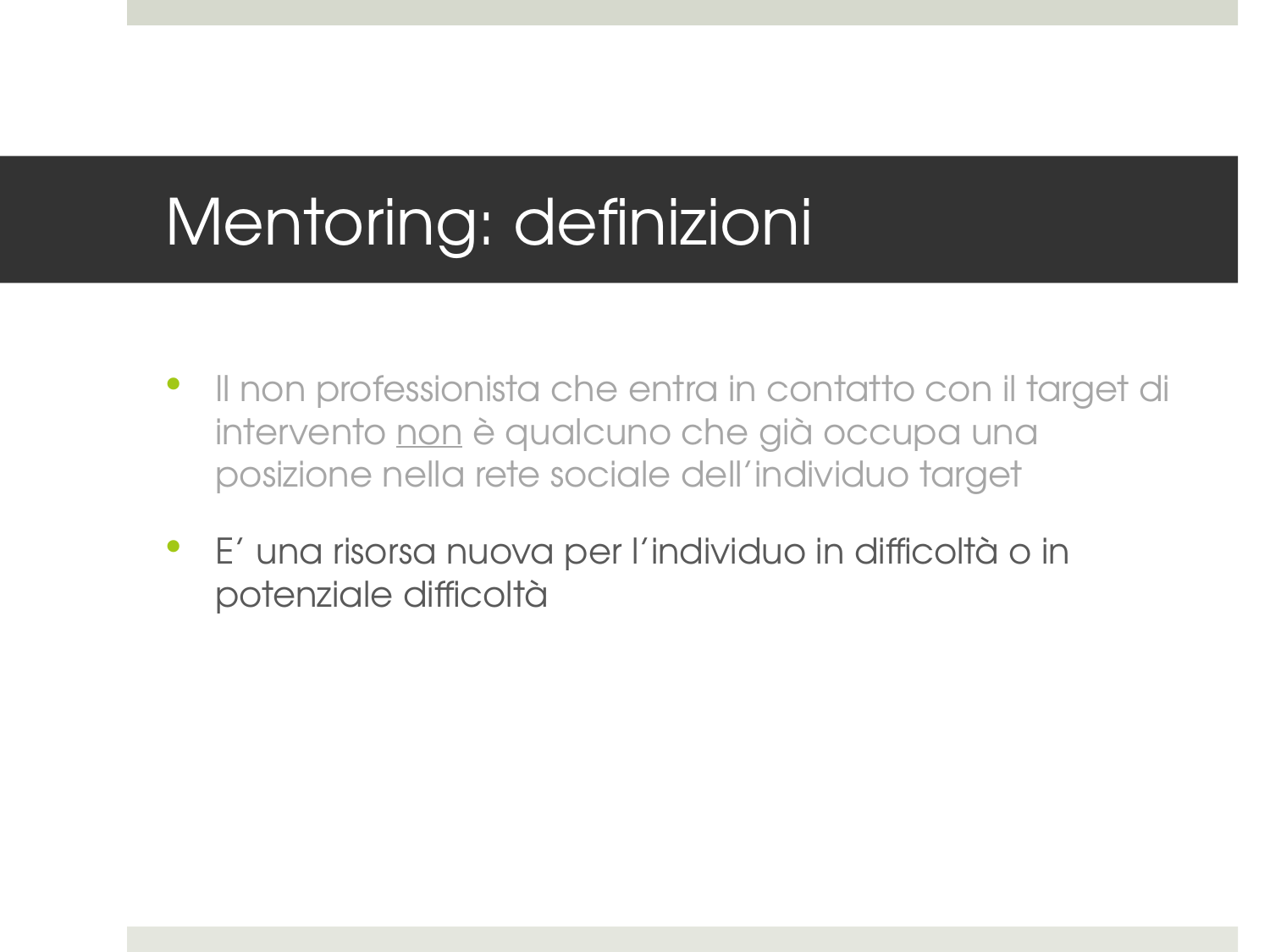

# Mentoring: definizioni
Il non professionista che entra in contatto con il target di intervento non è qualcuno che già occupa una posizione nella rete sociale dell’individuo target
E’ una risorsa nuova per l’individuo in difficoltà o in potenziale difficoltà